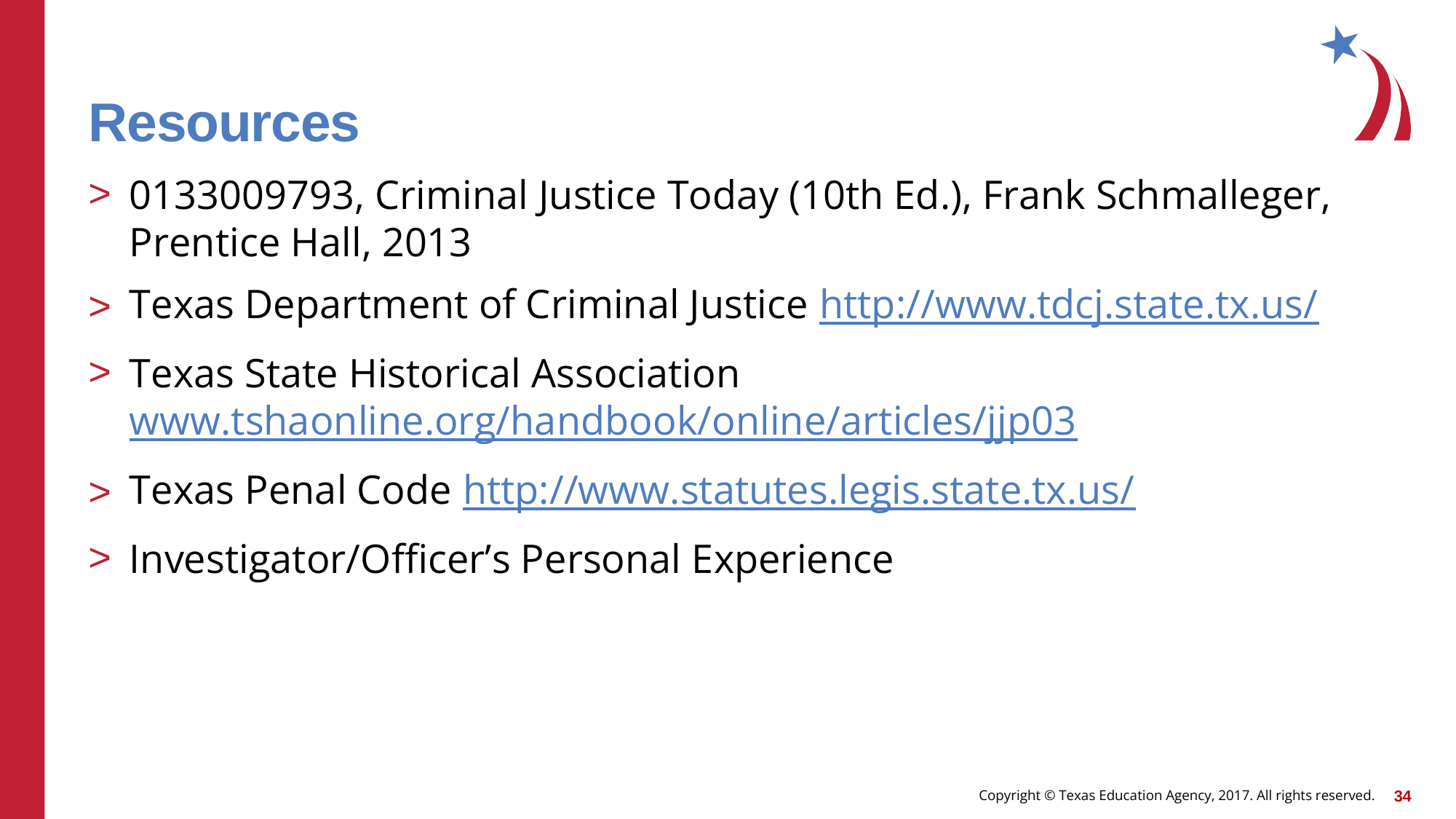

# Resources
0133009793, Criminal Justice Today (10th Ed.), Frank Schmalleger, Prentice Hall, 2013
Texas Department of Criminal Justice http://www.tdcj.state.tx.us/
Texas State Historical Association www.tshaonline.org/handbook/online/articles/jjp03
Texas Penal Code http://www.statutes.legis.state.tx.us/
Investigator/Officer’s Personal Experience